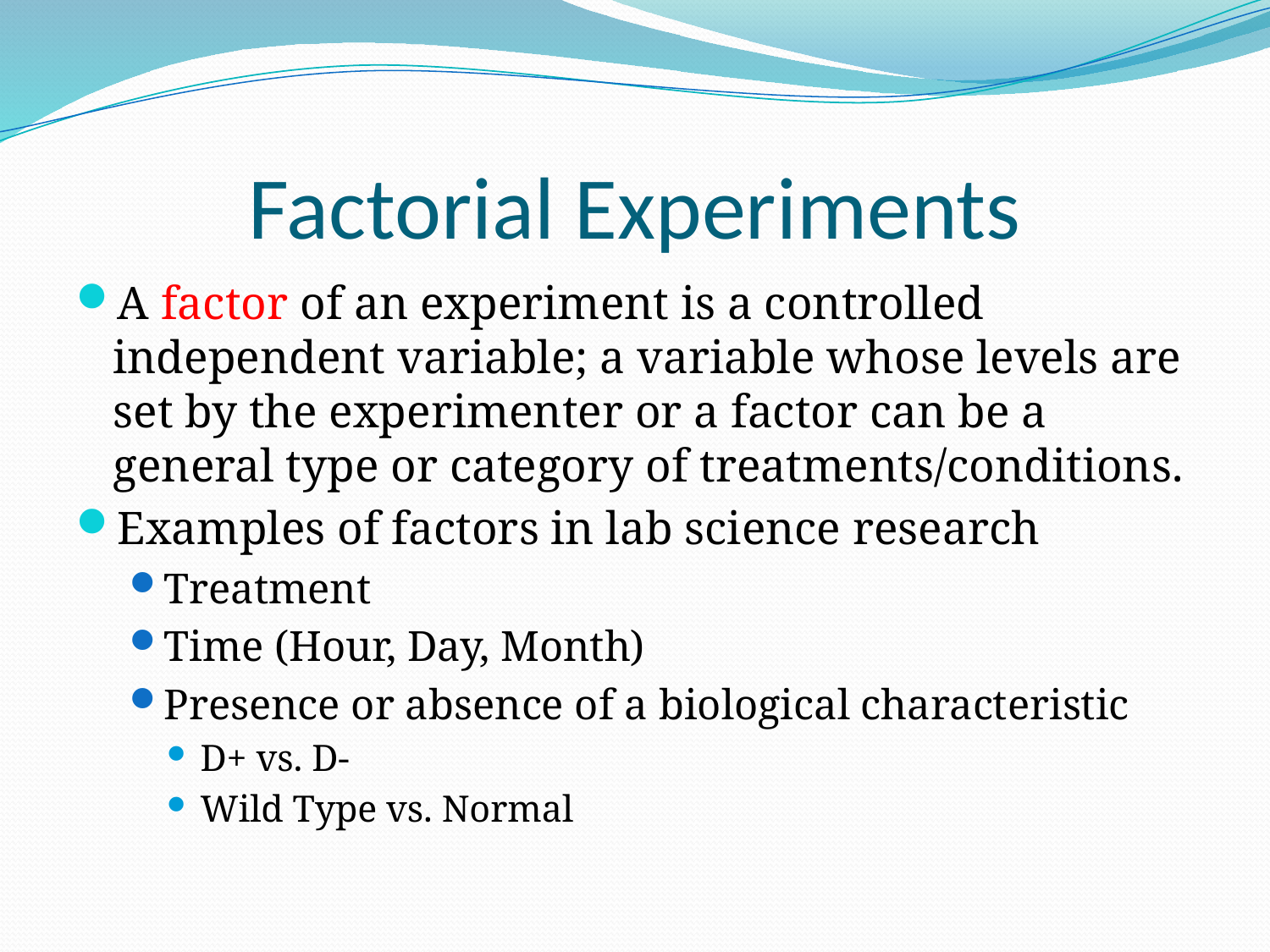

# Factorial Experiments
A factor of an experiment is a controlled independent variable; a variable whose levels are set by the experimenter or a factor can be a general type or category of treatments/conditions.
Examples of factors in lab science research
Treatment
Time (Hour, Day, Month)
Presence or absence of a biological characteristic
D+ vs. D-
Wild Type vs. Normal